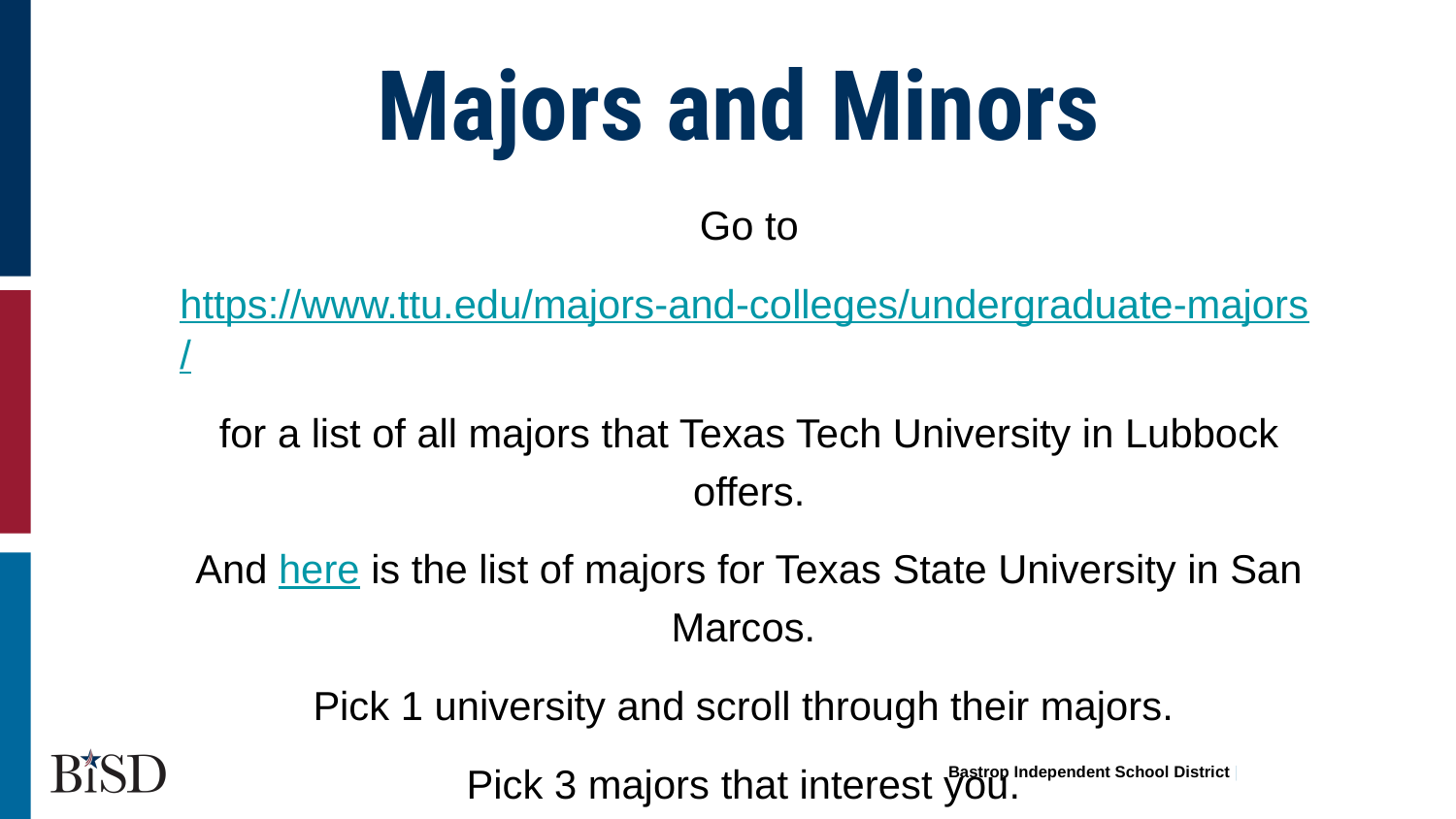

Majors and Minors
Go to
https://www.ttu.edu/majors-and-colleges/undergraduate-majors/
for a list of all majors that Texas Tech University in Lubbock offers.
And here is the list of majors for Texas State University in San Marcos.
Pick 1 university and scroll through their majors.
Pick 3 majors that interest you.

hi